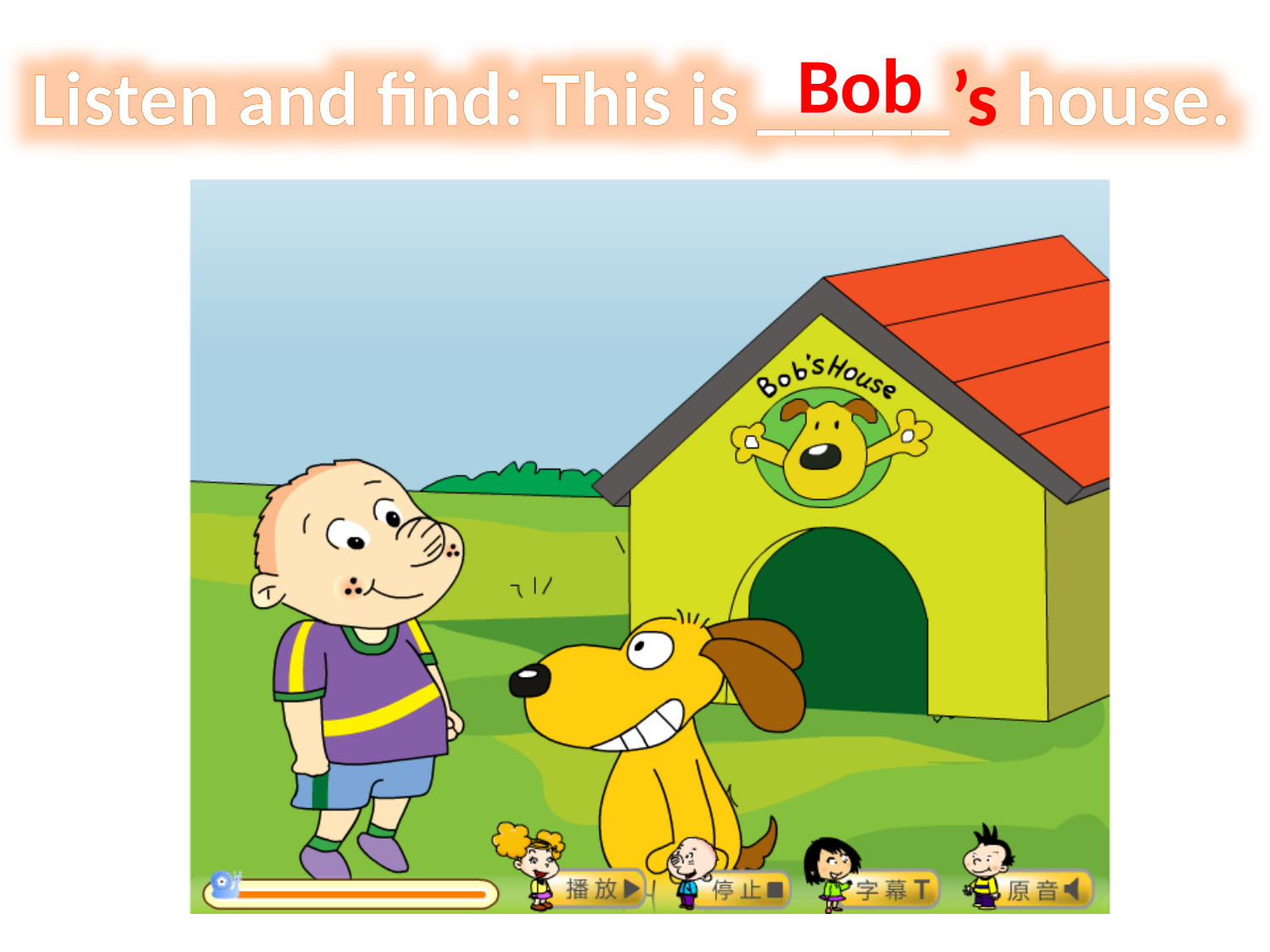

Bob
Listen and find: This is _____’s house.